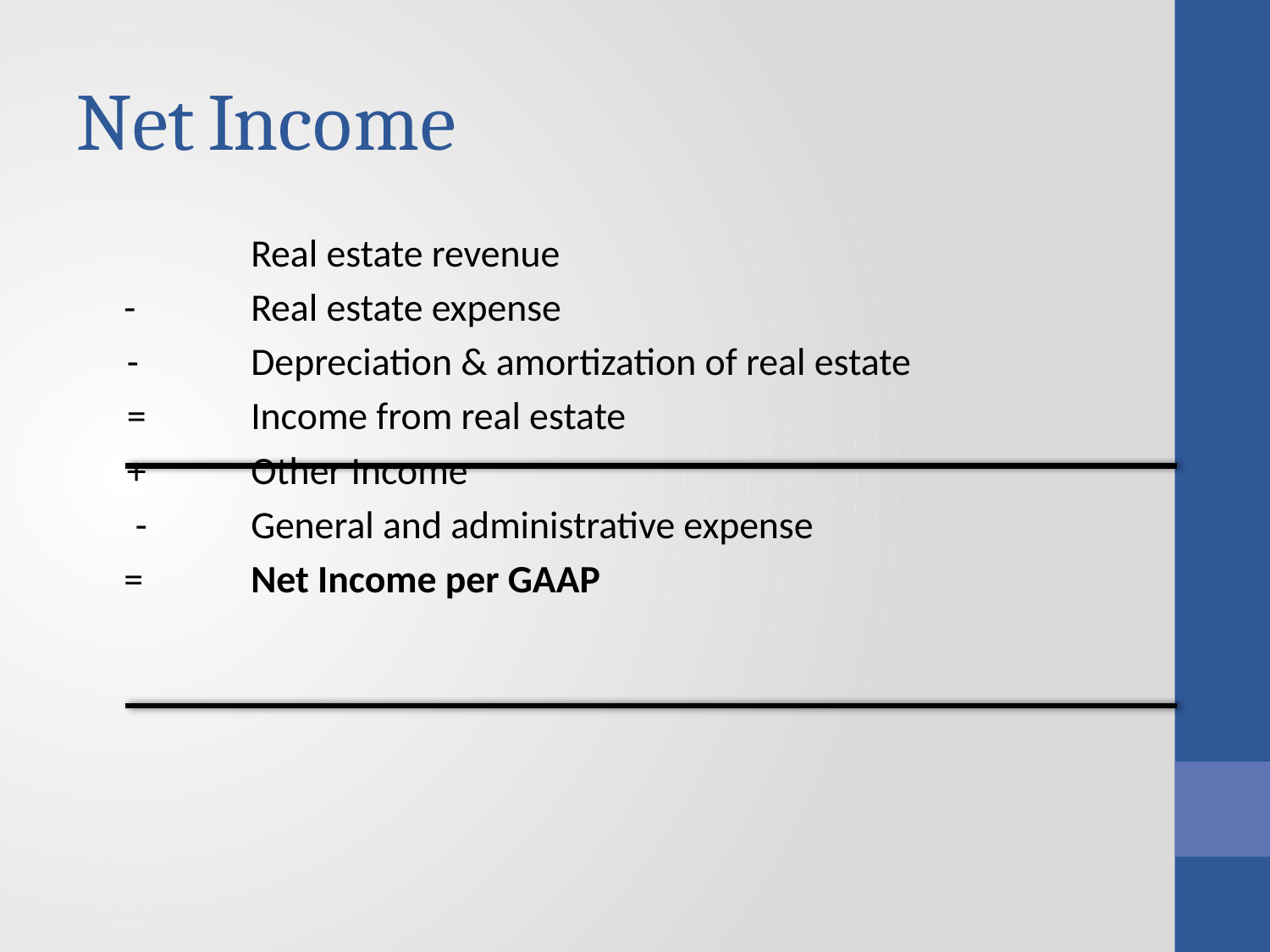

# Net Income
		Real estate revenue
  	-	Real estate expense
    -	Depreciation & amortization of real estate
    =	Income from real estate
    +	Other Income
     -	General and administrative expense
	=	Net Income per GAAP